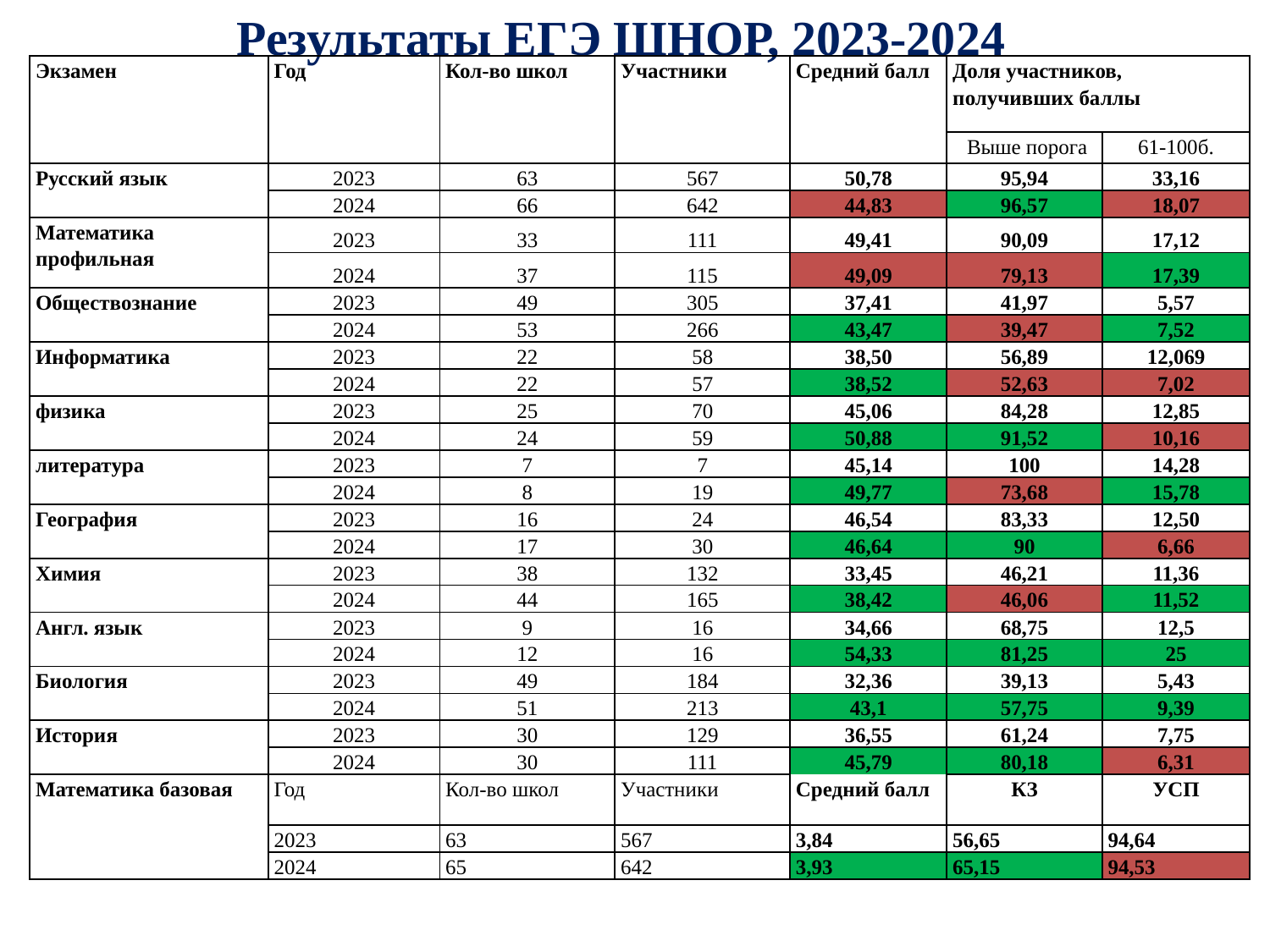

# Результаты ЕГЭ ШНОР, 2023-2024
| Экзамен | Год | Кол-во школ | Участники | Средний балл | Доля участников, получивших баллы |  |
| --- | --- | --- | --- | --- | --- | --- |
|  |  |  |  |  | Выше порога | 61-100б. |
| Русский язык | 2023 | 63 | 567 | 50,78 | 95,94 | 33,16 |
|  | 2024 | 66 | 642 | 44,83 | 96,57 | 18,07 |
| Математика профильная | 2023 | 33 | 111 | 49,41 | 90,09 | 17,12 |
|  | 2024 | 37 | 115 | 49,09 | 79,13 | 17,39 |
| Обществознание | 2023 | 49 | 305 | 37,41 | 41,97 | 5,57 |
|  | 2024 | 53 | 266 | 43,47 | 39,47 | 7,52 |
| Информатика | 2023 | 22 | 58 | 38,50 | 56,89 | 12,069 |
|  | 2024 | 22 | 57 | 38,52 | 52,63 | 7,02 |
| физика | 2023 | 25 | 70 | 45,06 | 84,28 | 12,85 |
|  | 2024 | 24 | 59 | 50,88 | 91,52 | 10,16 |
| литература | 2023 | 7 | 7 | 45,14 | 100 | 14,28 |
|  | 2024 | 8 | 19 | 49,77 | 73,68 | 15,78 |
| География | 2023 | 16 | 24 | 46,54 | 83,33 | 12,50 |
|  | 2024 | 17 | 30 | 46,64 | 90 | 6,66 |
| Химия | 2023 | 38 | 132 | 33,45 | 46,21 | 11,36 |
|  | 2024 | 44 | 165 | 38,42 | 46,06 | 11,52 |
| Англ. язык | 2023 | 9 | 16 | 34,66 | 68,75 | 12,5 |
|  | 2024 | 12 | 16 | 54,33 | 81,25 | 25 |
| Биология | 2023 | 49 | 184 | 32,36 | 39,13 | 5,43 |
|  | 2024 | 51 | 213 | 43,1 | 57,75 | 9,39 |
| История | 2023 | 30 | 129 | 36,55 | 61,24 | 7,75 |
|  | 2024 | 30 | 111 | 45,79 | 80,18 | 6,31 |
| Математика базовая | Год | Кол-во школ | Участники | Средний балл | КЗ | УСП |
|  | 2023 | 63 | 567 | 3,84 | 56,65 | 94,64 |
|  | 2024 | 65 | 642 | 3,93 | 65,15 | 94,53 |